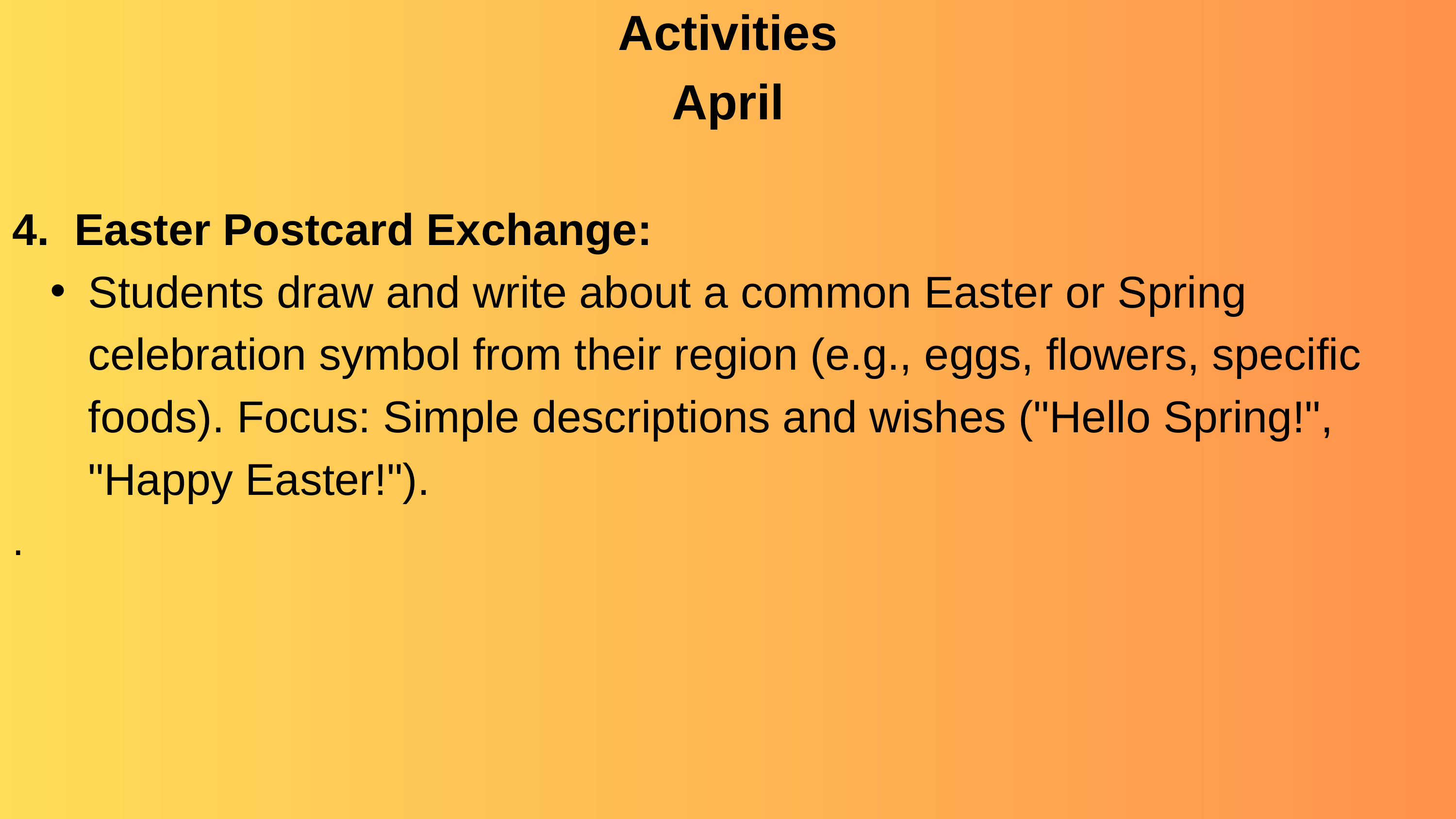

Activities
April

4.  Easter Postcard Exchange:
Students draw and write about a common Easter or Spring celebration symbol from their region (e.g., eggs, flowers, specific foods). Focus: Simple descriptions and wishes ("Hello Spring!", "Happy Easter!").
.